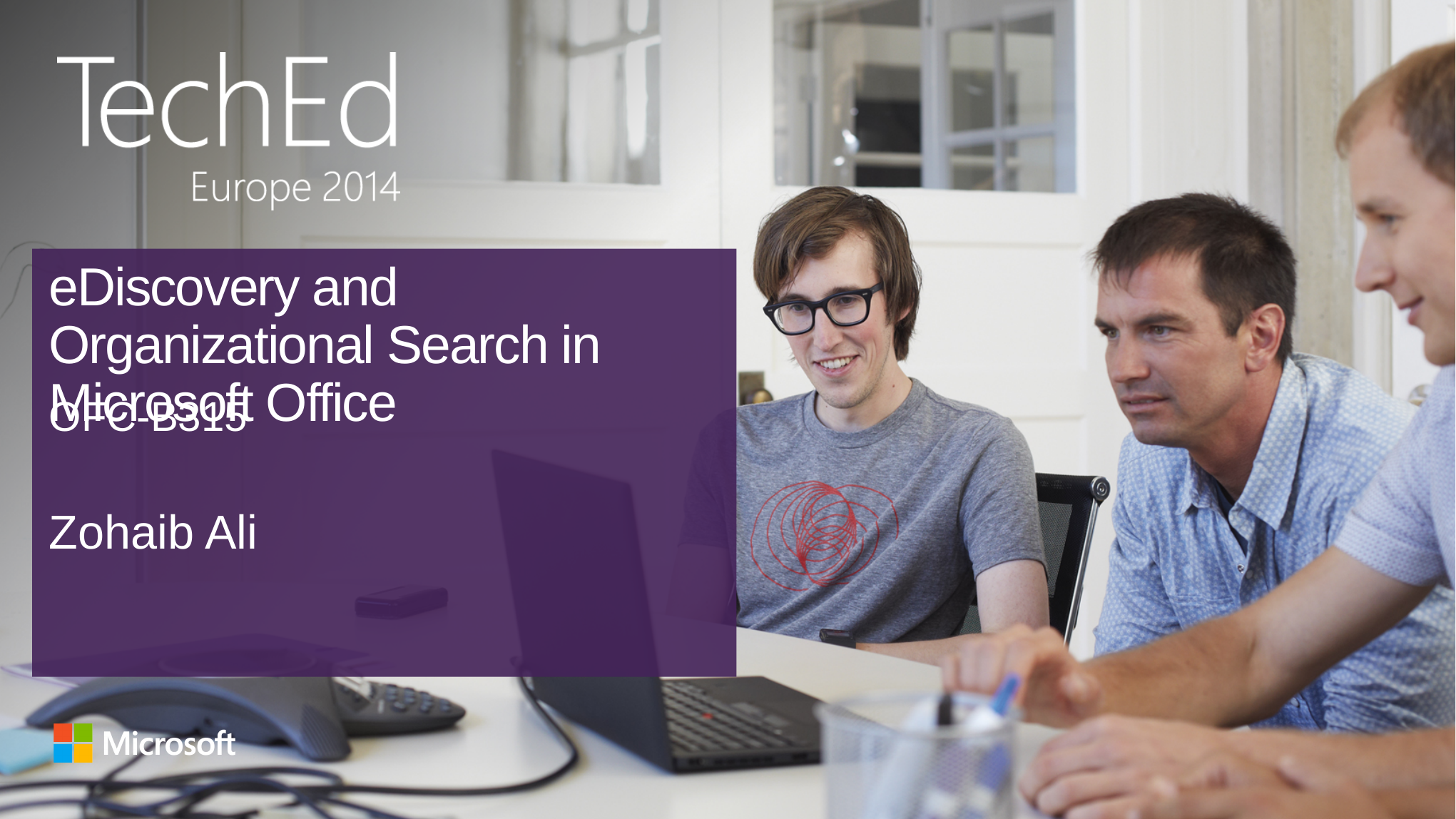

# eDiscovery and Organizational Search in Microsoft Office
OFC-B315
Zohaib Ali